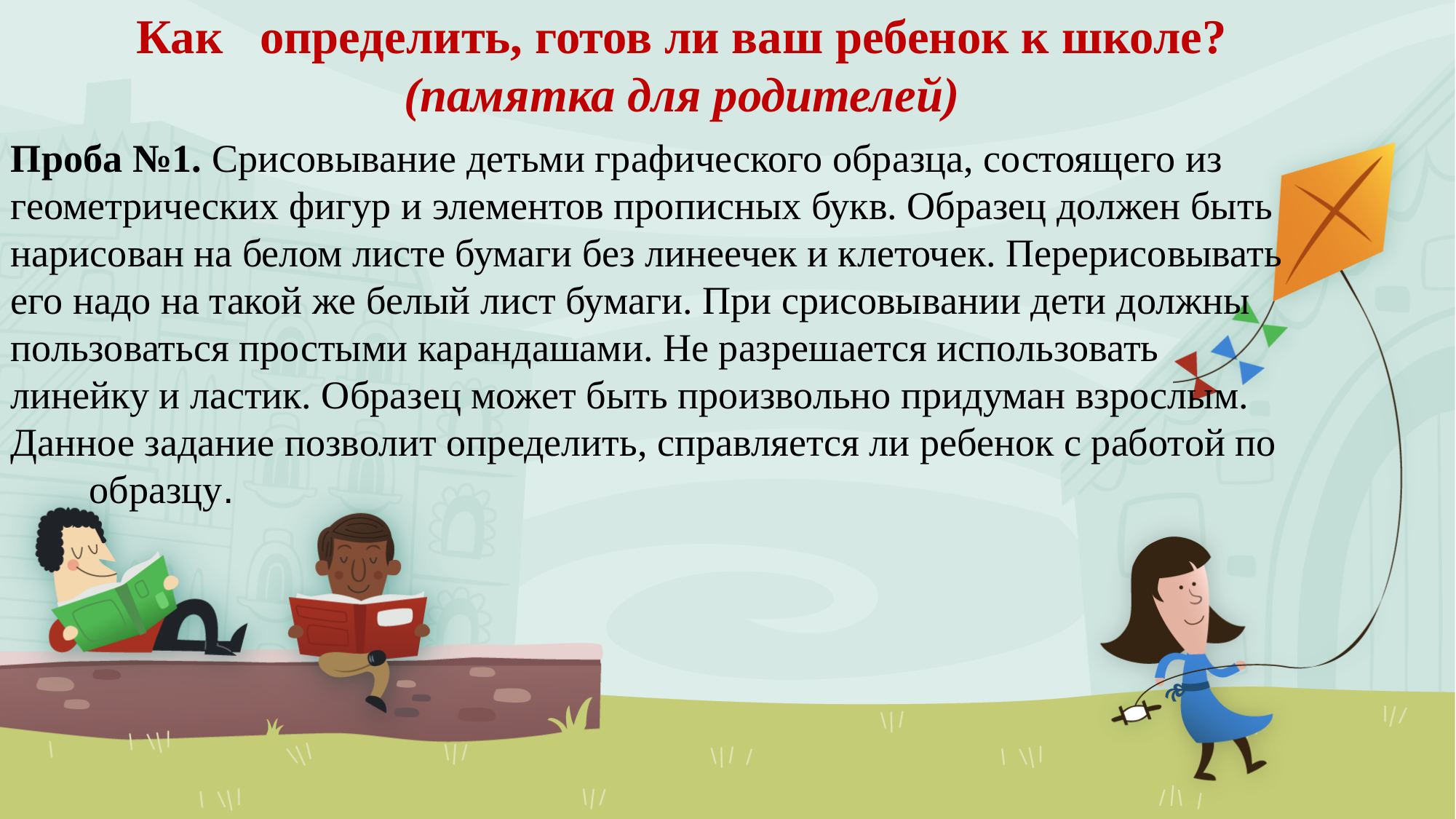

Как   определить, готов ли ваш ребенок к школе?
(памятка для родителей)
Проба №1. Срисовывание детьми графического образца, состоящего из геометрических фигур и элементов прописных букв. Образец должен быть нарисован на белом листе бумаги без линеечек и клеточек. Перерисовывать
его надо на такой же белый лист бумаги. При срисовывании дети должны пользоваться простыми карандашами. Не разрешается использовать
линейку и ластик. Образец может быть произвольно придуман взрослым.
Данное задание позволит определить, справляется ли ребенок с работой по               образцу.